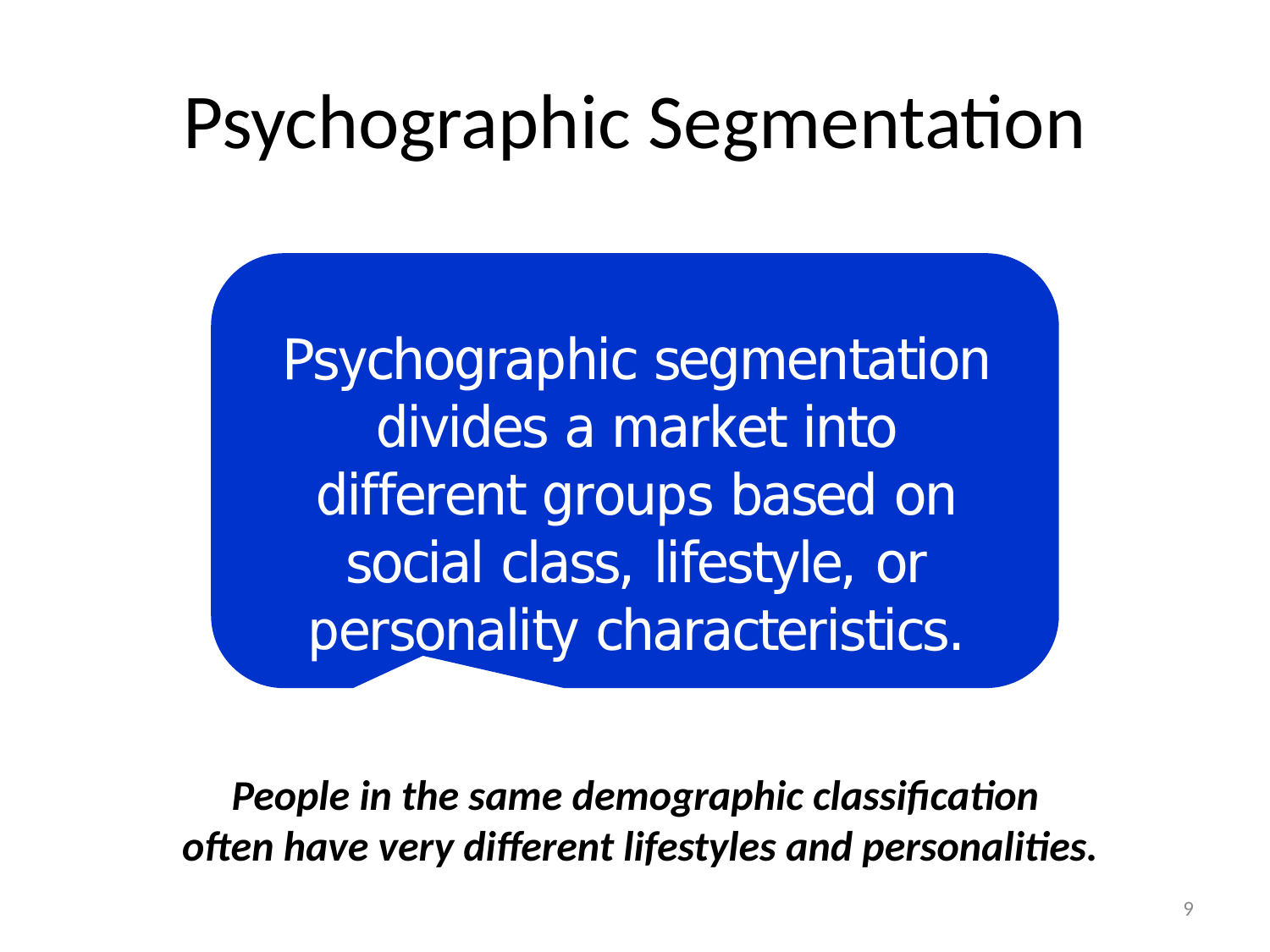

# Psychographic Segmentation

Psychographic segmentation divides a market into different groups based on social class, lifestyle, or personality characteristics.
People in the same demographic classification
often have very different lifestyles and personalities.
9